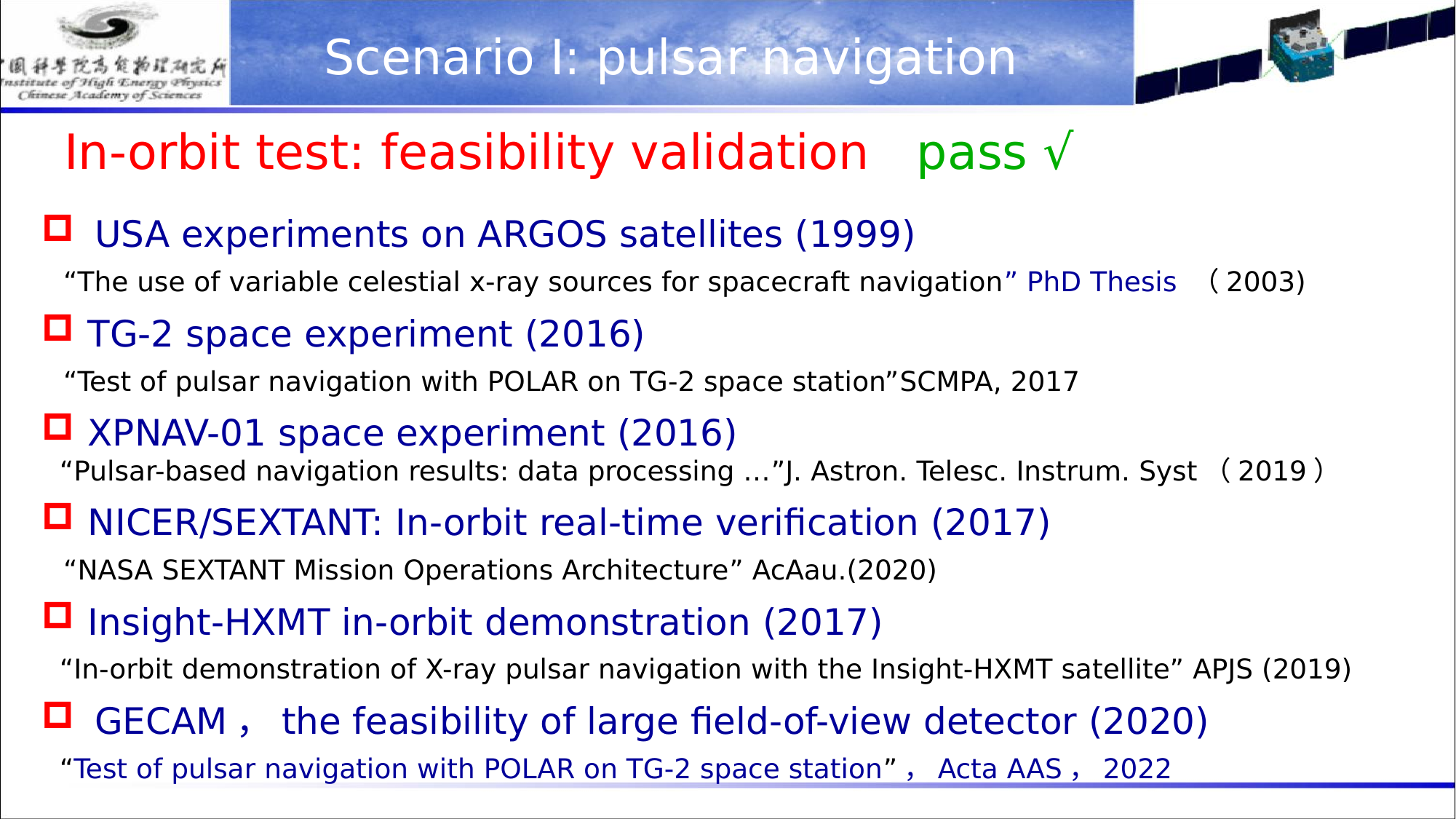

Scenario I: pulsar navigation
In-orbit test: feasibility validation   pass √
 USA experiments on ARGOS satellites (1999)
“The use of variable celestial x-ray sources for spacecraft navigation” PhD Thesis （2003)
 TG-2 space experiment (2016)
“Test of pulsar navigation with POLAR on TG-2 space station”SCMPA, 2017
 XPNAV-01 space experiment (2016)
  “Pulsar-based navigation results: data processing …”J. Astron. Telesc. Instrum. Syst（2019）
 NICER/SEXTANT: In-orbit real-time verification (2017)
“NASA SEXTANT Mission Operations Architecture” AcAau.(2020)
 Insight-HXMT in-orbit demonstration (2017)
  “In-orbit demonstration of X-ray pulsar navigation with the Insight-HXMT satellite” APJS (2019)
 GECAM，the feasibility of large field-of-view detector (2020)
  “Test of pulsar navigation with POLAR on TG-2 space station”，Acta AAS，2022